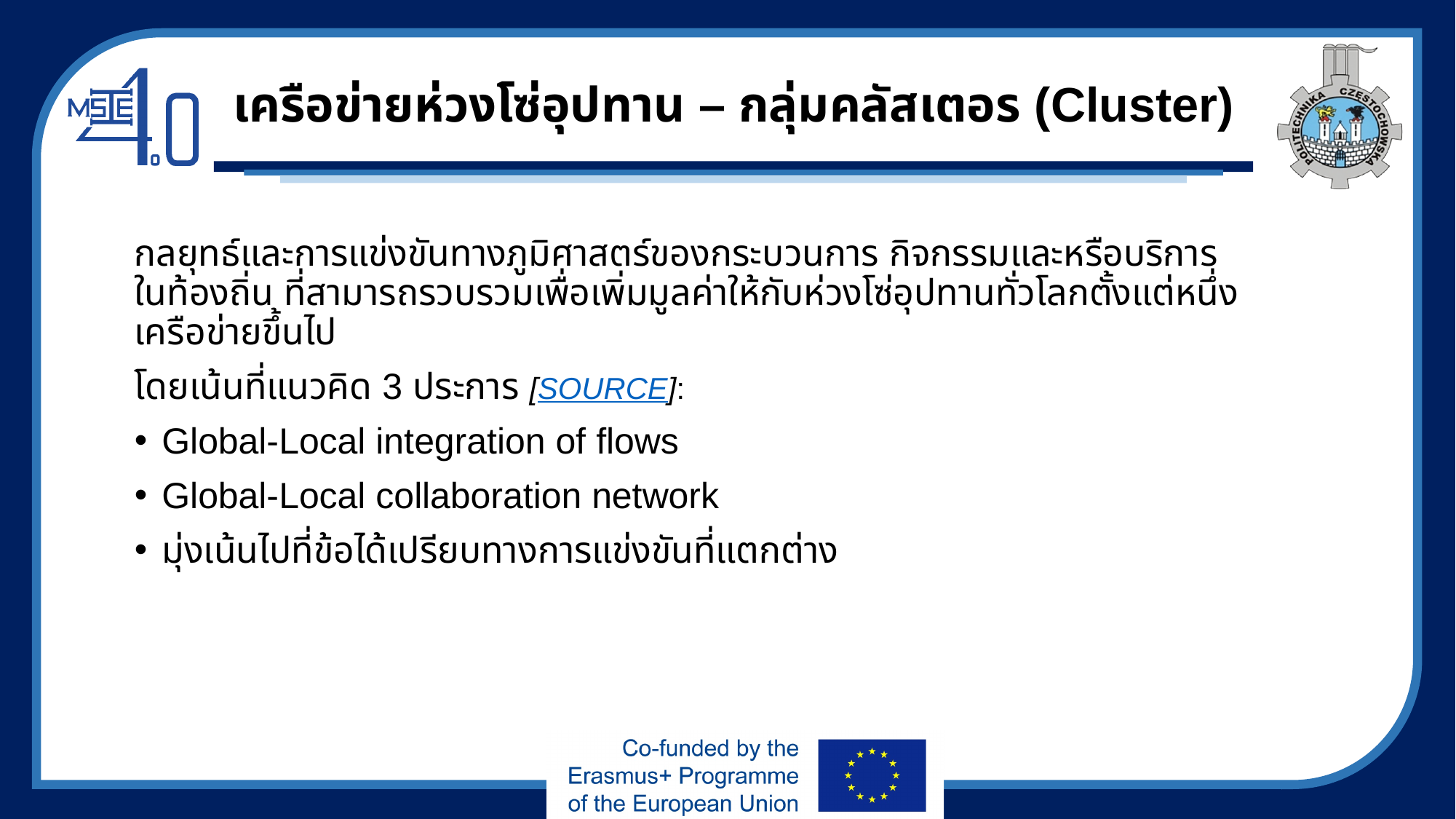

# เครือข่ายห่วงโซ่อุปทาน – กลุ่มคลัสเตอร (Cluster)
กลยุทธ์และการแข่งขันทางภูมิศาสตร์ของกระบวนการ กิจกรรมและหรือบริการในท้องถิ่น ที่สามารถรวบรวมเพื่อเพิ่มมูลค่าให้กับห่วงโซ่อุปทานทั่วโลกตั้งแต่หนึ่งเครือข่ายขึ้นไป
โดยเน้นที่แนวคิด 3 ประการ [SOURCE]:
Global-Local integration of flows
Global-Local collaboration network
มุ่งเน้นไปที่ข้อได้เปรียบทางการแข่งขันที่แตกต่าง